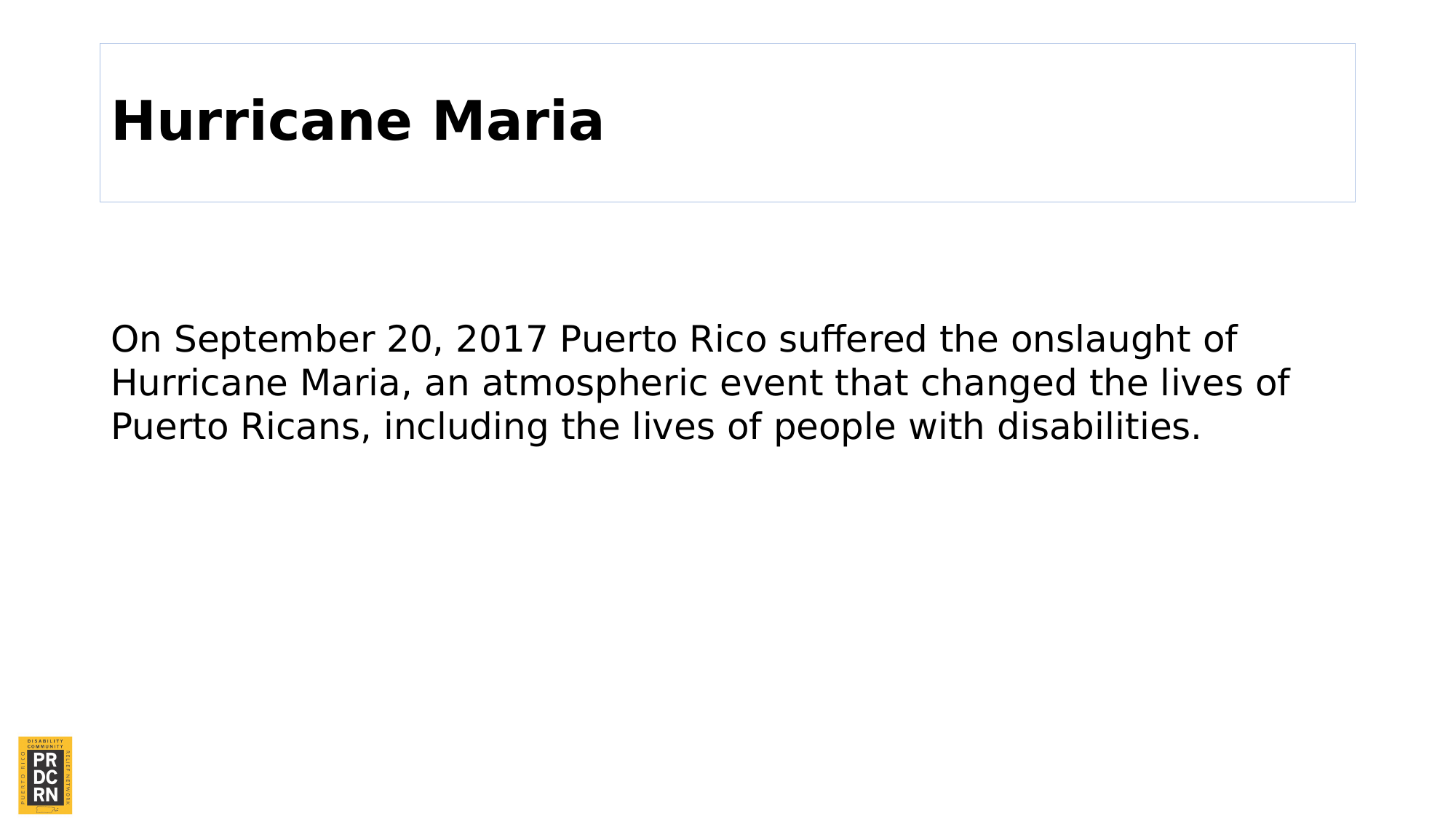

# Hurricane Maria
On September 20, 2017 Puerto Rico suffered the onslaught of Hurricane Maria, an atmospheric event that changed the lives of Puerto Ricans, including the lives of people with disabilities.